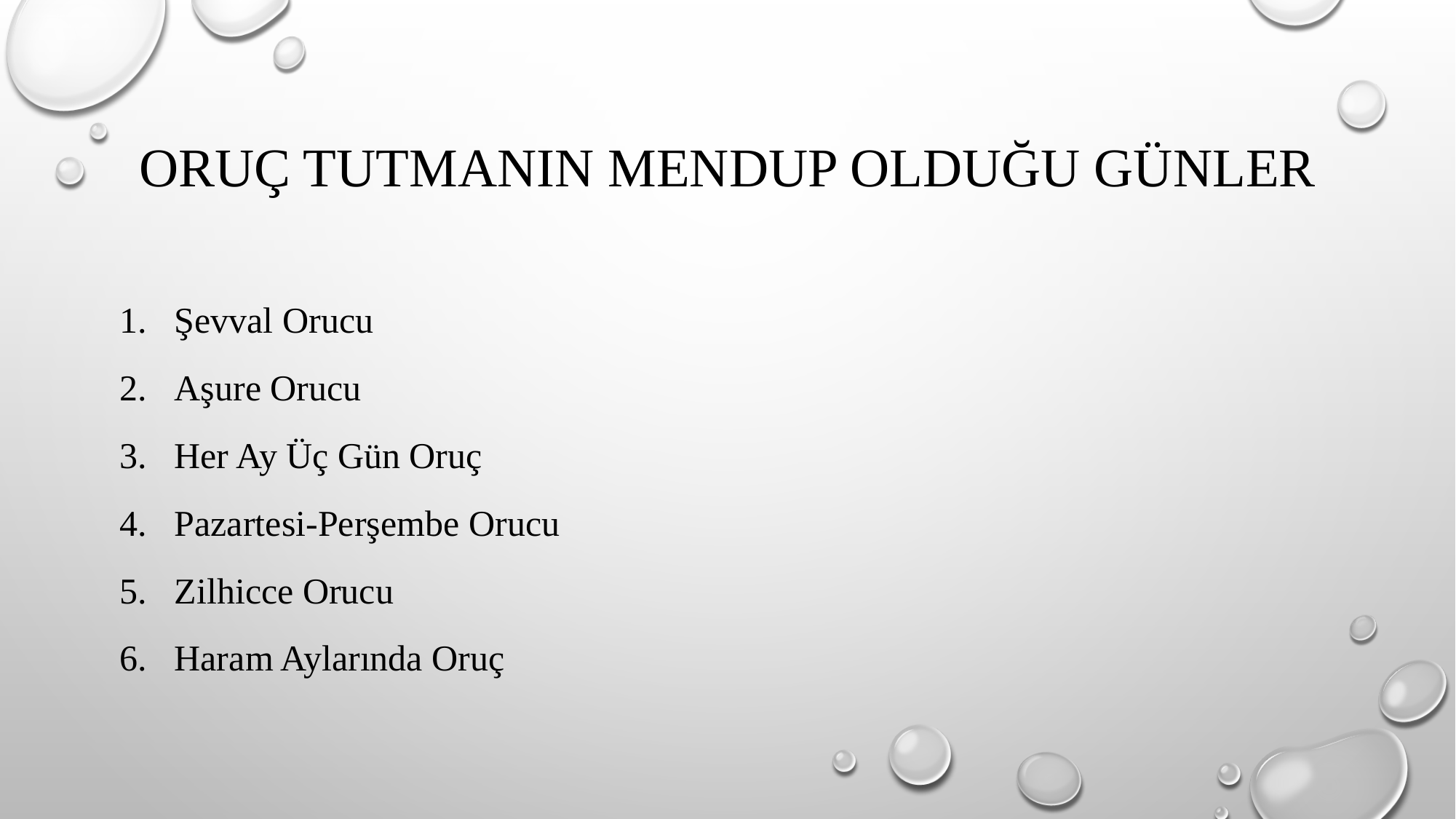

# ORUÇ TUTMANIN MENDUP OLDUĞU GÜNLER
Şevval Orucu
Aşure Orucu
Her Ay Üç Gün Oruç
Pazartesi-Perşembe Orucu
Zilhicce Orucu
Haram Aylarında Oruç